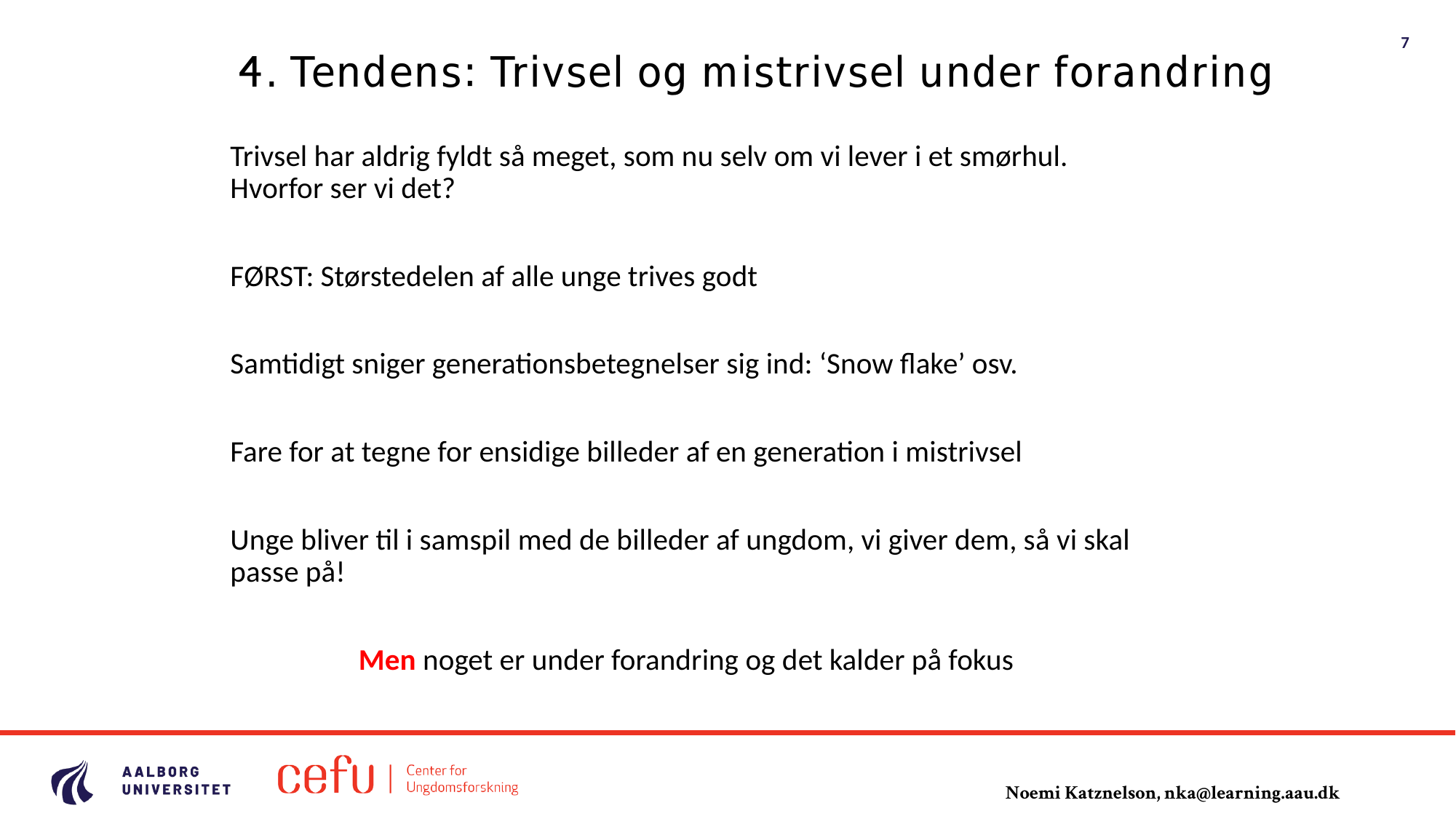

# 4. Tendens: Trivsel og mistrivsel under forandring
Trivsel har aldrig fyldt så meget, som nu selv om vi lever i et smørhul. Hvorfor ser vi det?

FØRST: Størstedelen af alle unge trives godt

Samtidigt sniger generationsbetegnelser sig ind: ‘Snow flake’ osv.

Fare for at tegne for ensidige billeder af en generation i mistrivsel

Unge bliver til i samspil med de billeder af ungdom, vi giver dem, så vi skal passe på!

Men noget er under forandring og det kalder på fokus

Noemi Katznelson, nka@learning.aau.dk